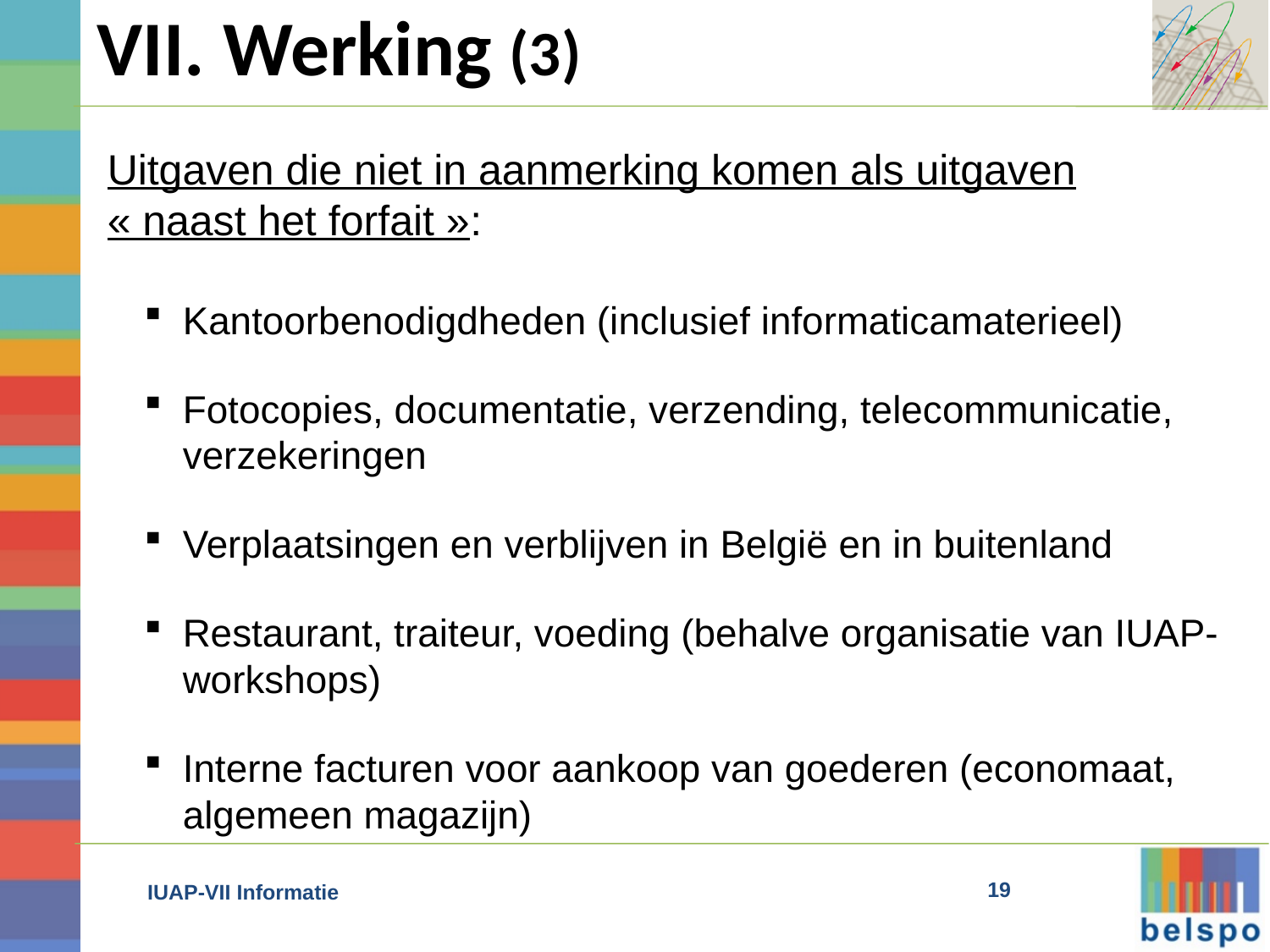

VII. Werking (3)
Uitgaven die niet in aanmerking komen als uitgaven « naast het forfait »:
Kantoorbenodigdheden (inclusief informaticamaterieel)
Fotocopies, documentatie, verzending, telecommunicatie, verzekeringen
Verplaatsingen en verblijven in België en in buitenland
Restaurant, traiteur, voeding (behalve organisatie van IUAP-workshops)
Interne facturen voor aankoop van goederen (economaat, algemeen magazijn)

19